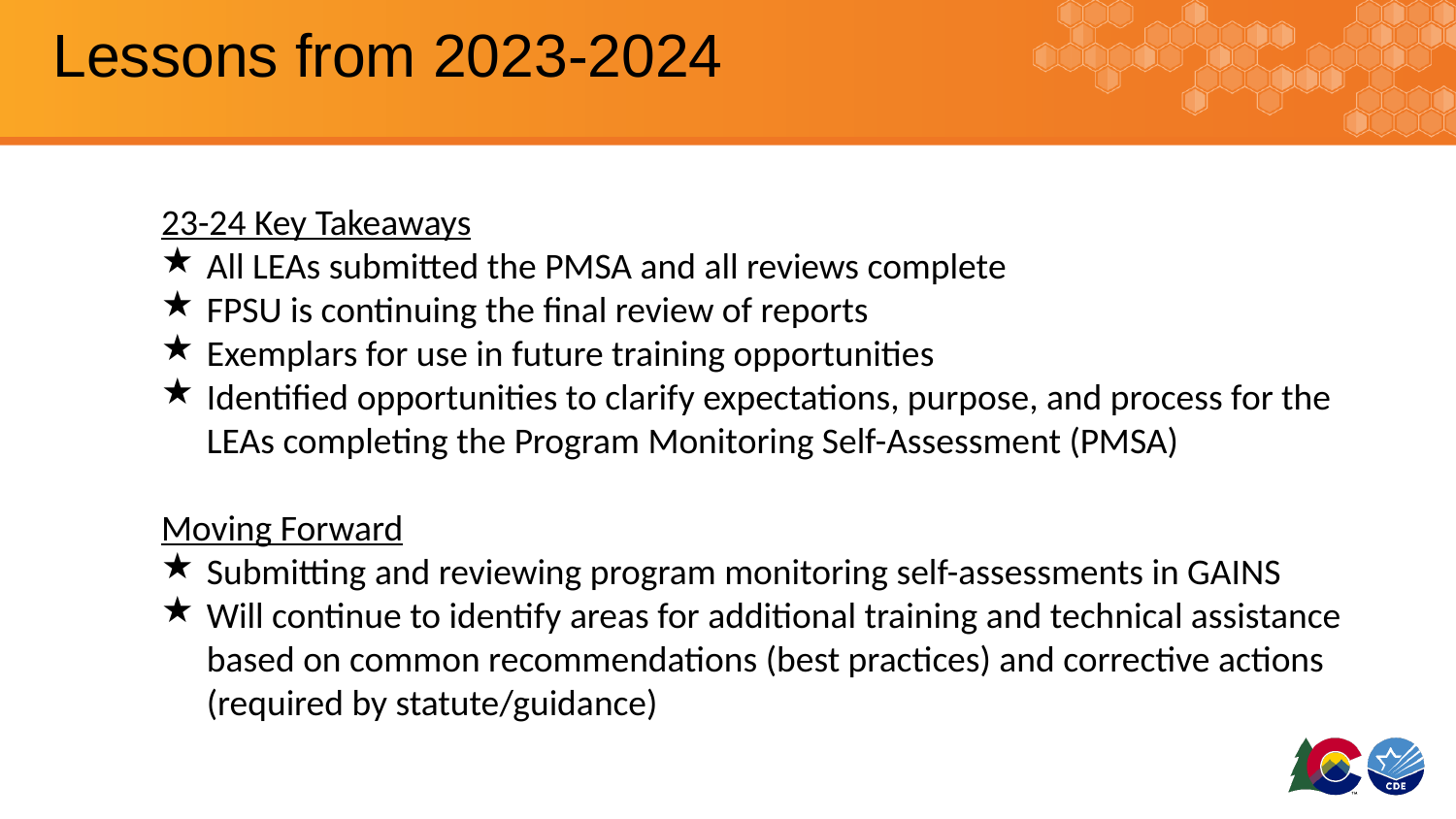

# Lessons from 2023-2024
23-24 Key Takeaways
All LEAs submitted the PMSA and all reviews complete
FPSU is continuing the final review of reports
Exemplars for use in future training opportunities
Identified opportunities to clarify expectations, purpose, and process for the LEAs completing the Program Monitoring Self-Assessment (PMSA)

Moving Forward
Submitting and reviewing program monitoring self-assessments in GAINS
Will continue to identify areas for additional training and technical assistance based on common recommendations (best practices) and corrective actions (required by statute/guidance)